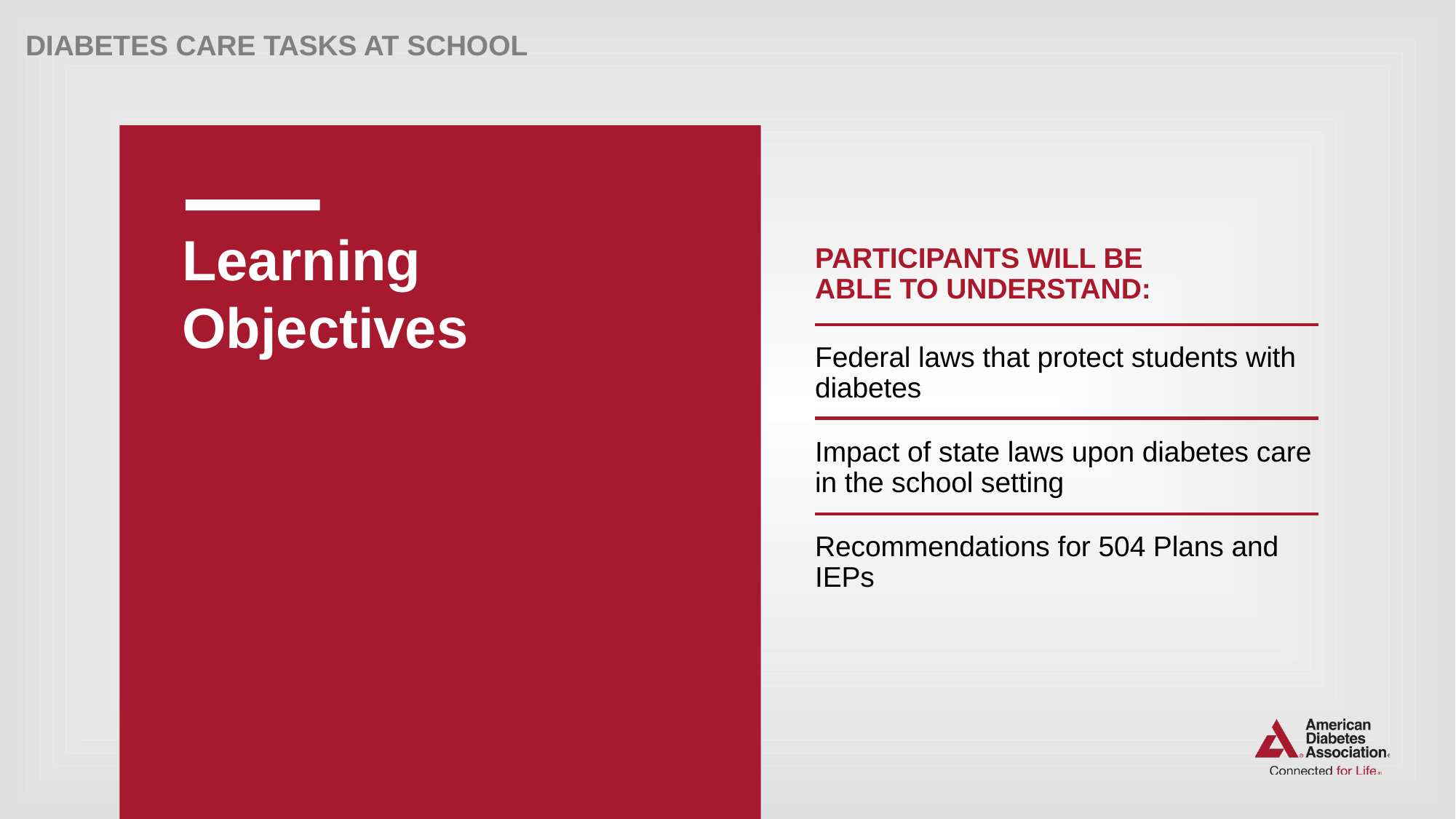

# Learning Objectives
PARTICIPANTS WILL BE
ABLE TO UNDERSTAND:

Federal laws that protect students with diabetes

Impact of state laws upon diabetes care in the school setting

Recommendations for 504 Plans and IEPs